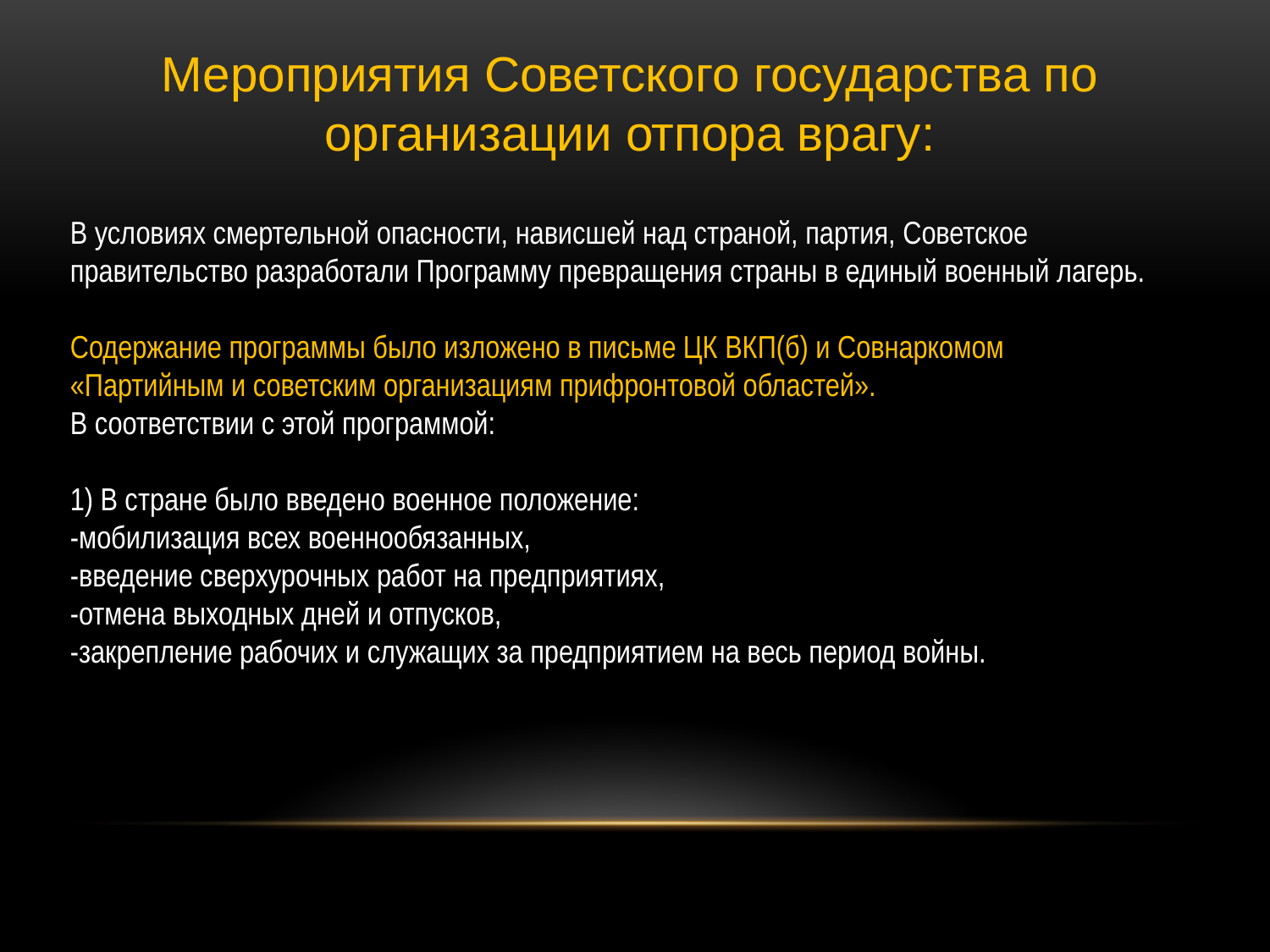

Мероприятия Советского государства по организации отпора врагу:
В условиях смертельной опасности, нависшей над страной, партия, Советское правительство разработали Программу превращения страны в единый военный лагерь.

Содержание программы было изложено в письме ЦК ВКП(б) и Совнаркомом «Партийным и советским организациям прифронтовой областей».
В соответствии с этой программой:

1) В стране было введено военное положение:
-мобилизация всех военнообязанных,
-введение сверхурочных работ на предприятиях,
-отмена выходных дней и отпусков,
-закрепление рабочих и служащих за предприятием на весь период войны.